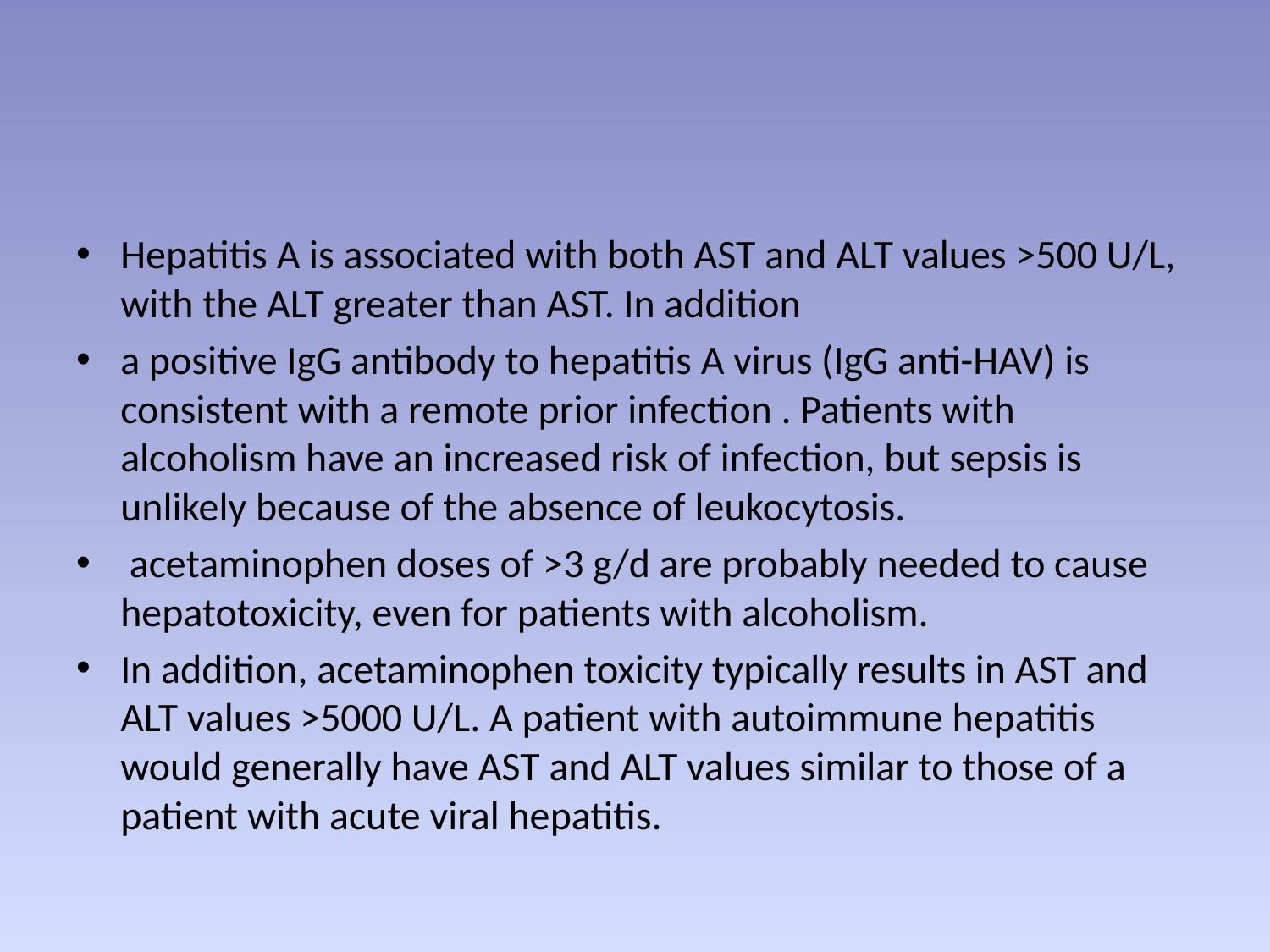

#
Hepatitis A is associated with both AST and ALT values >500 U/L, with the ALT greater than AST. In addition
a positive IgG antibody to hepatitis A virus (IgG anti-HAV) is consistent with a remote prior infection . Patients with alcoholism have an increased risk of infection, but sepsis is unlikely because of the absence of leukocytosis.
 acetaminophen doses of >3 g/d are probably needed to cause hepatotoxicity, even for patients with alcoholism.
In addition, acetaminophen toxicity typically results in AST and ALT values >5000 U/L. A patient with autoimmune hepatitis would generally have AST and ALT values similar to those of a patient with acute viral hepatitis.